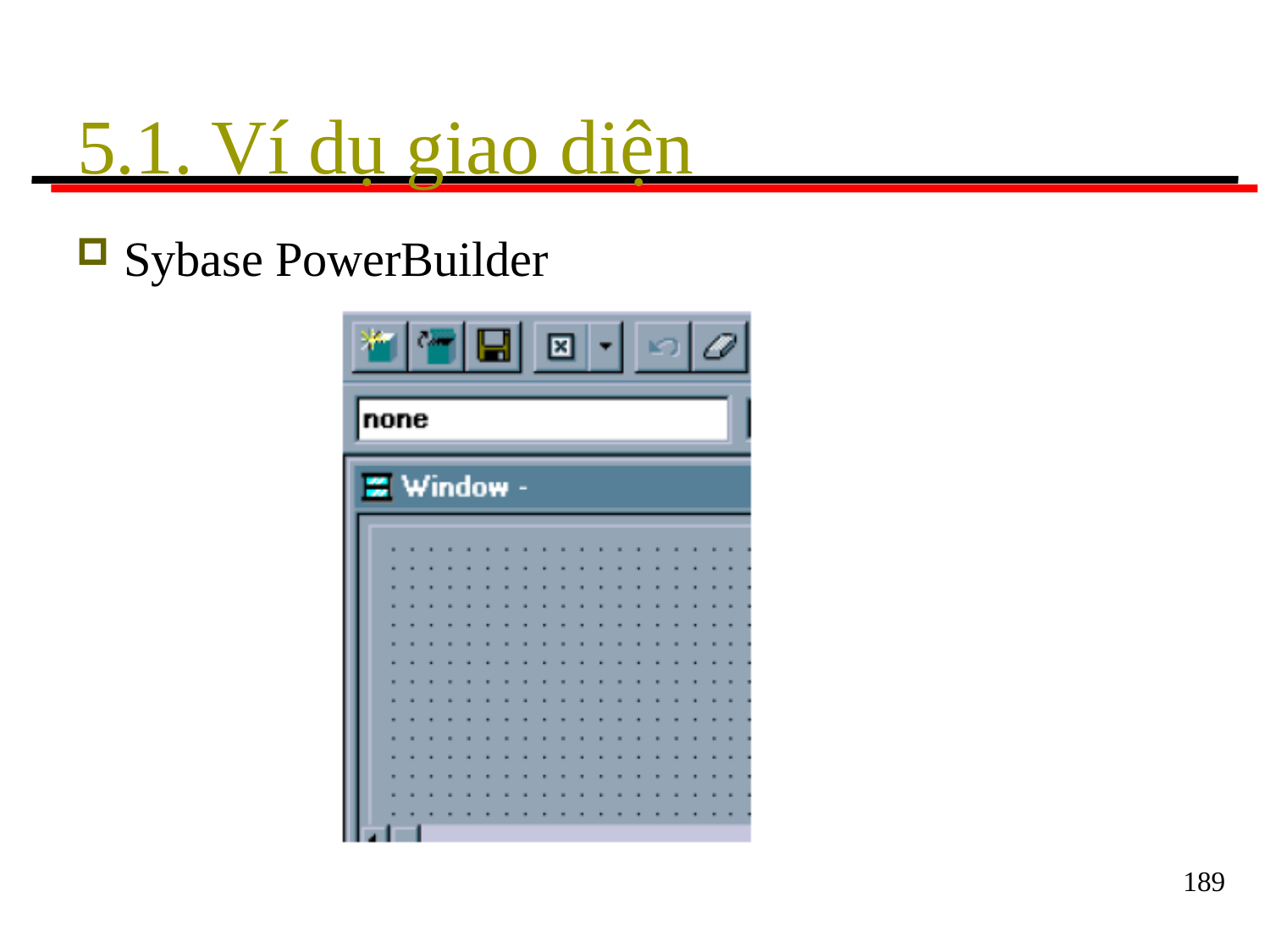

# 5.1. Ví dụ giao diện
Sybase PowerBuilder

189